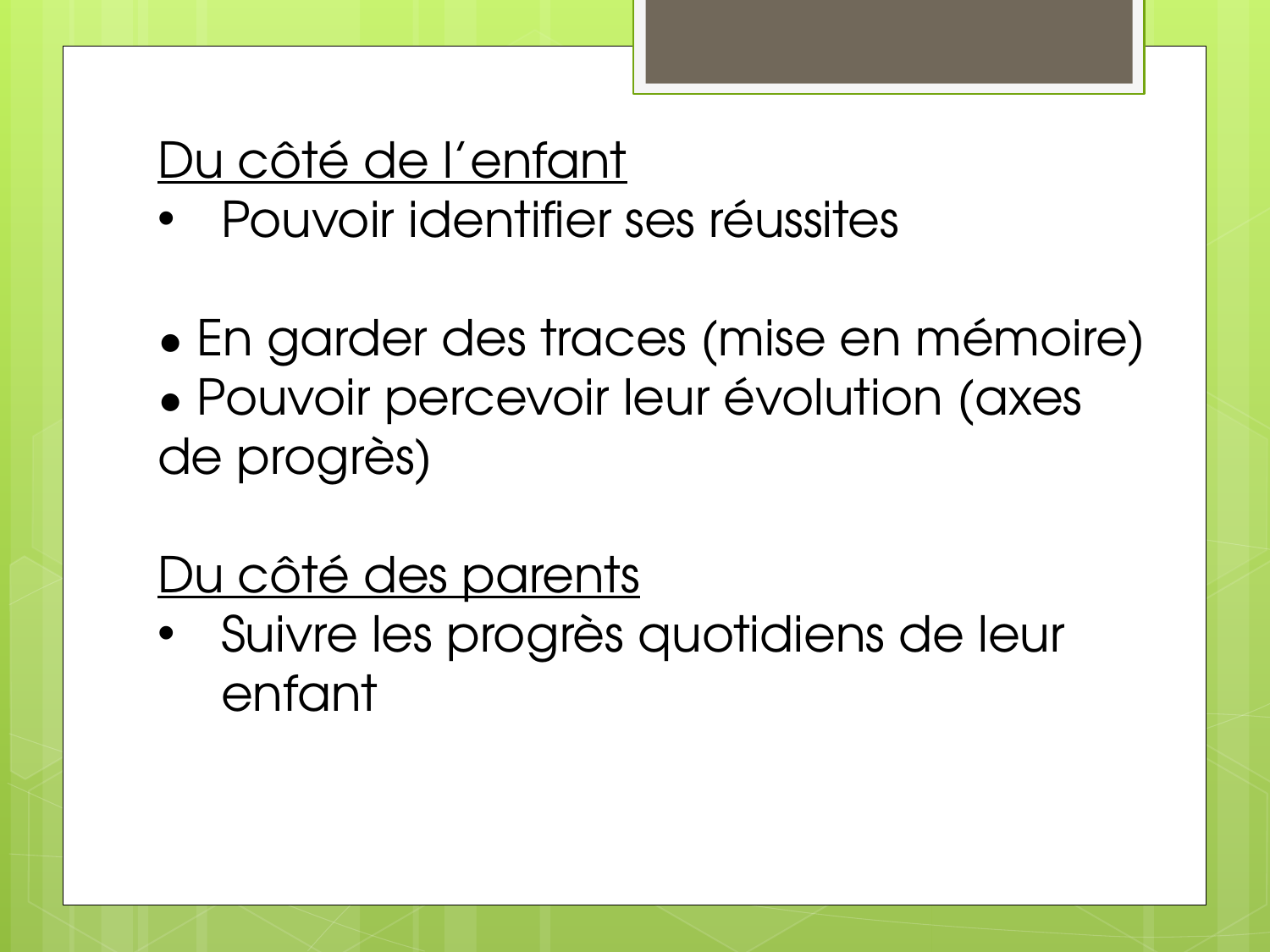

Du côté de l’enfant
Pouvoir identifier ses réussites

• En garder des traces (mise en mémoire)
• Pouvoir percevoir leur évolution (axes de progrès)

Du côté des parents
Suivre les progrès quotidiens de leur enfant